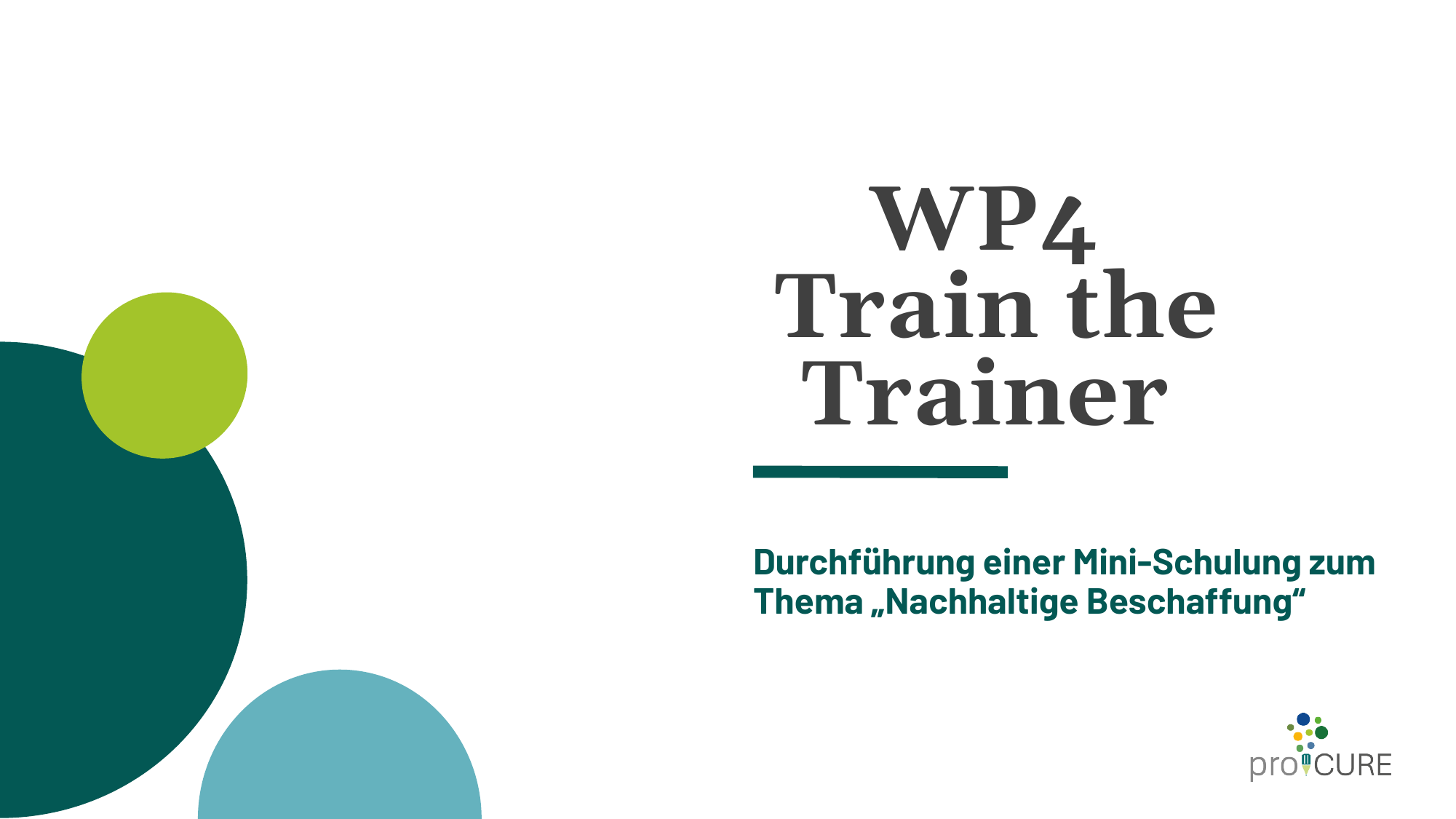

# WP4
Train the Trainer
Durchführung einer Mini-Schulung zum Thema „Nachhaltige Beschaffung“